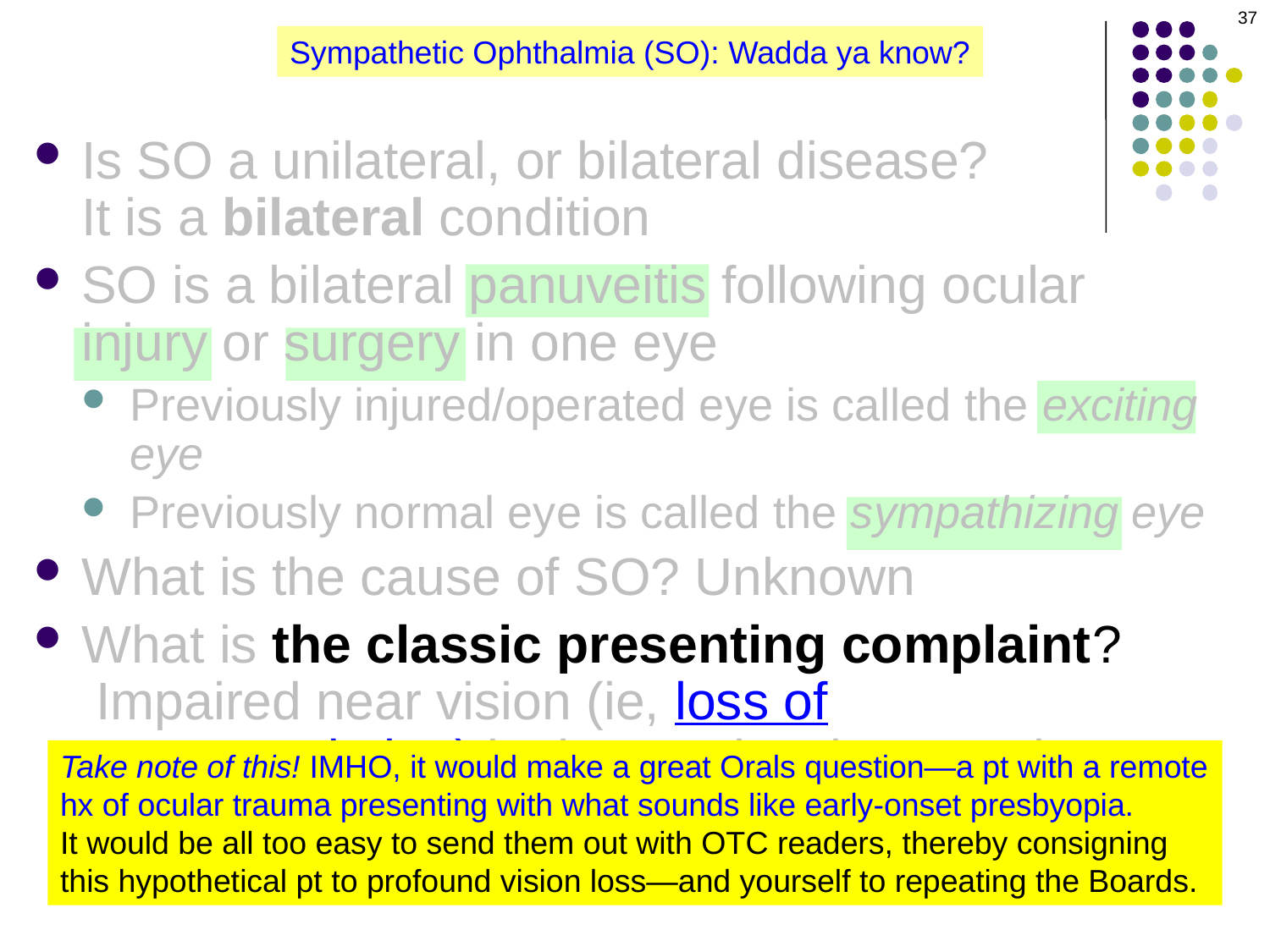

37
Sympathetic Ophthalmia (SO): Wadda ya know?
Is SO a unilateral, or bilateral disease?                It is a bilateral condition
SO is a bilateral panuveitis following ocular injury or surgery in one eye
Previously injured/operated eye is called the exciting eye
Previously normal eye is called the sympathizing eye
What is the cause of SO? Unknown
What is the classic presenting complaint?         Impaired near vision (ie, loss of accommodation) in the previously normal eye

Take note of this! IMHO, it would make a great Orals question—a pt with a remote hx of ocular trauma presenting with what sounds like early-onset presbyopia.       It would be all too easy to send them out with OTC readers, thereby consigning this hypothetical pt to profound vision loss—and yourself to repeating the Boards.